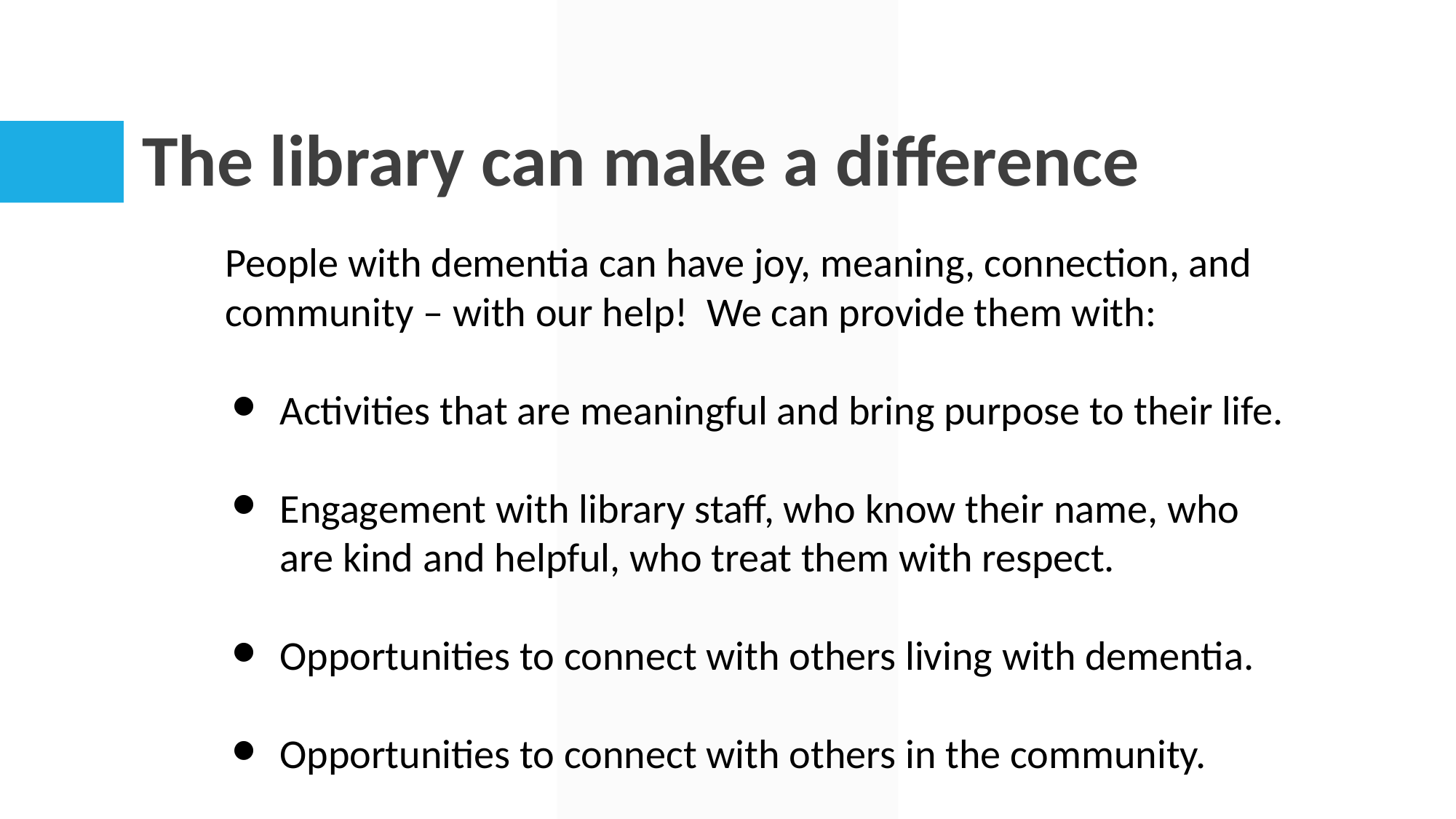

# The library can make a difference
People with dementia can have joy, meaning, connection, and community – with our help!  We can provide them with:

Activities that are meaningful and bring purpose to their life.

Engagement with library staff, who know their name, who are kind and helpful, who treat them with respect.

Opportunities to connect with others living with dementia.

Opportunities to connect with others in the community.